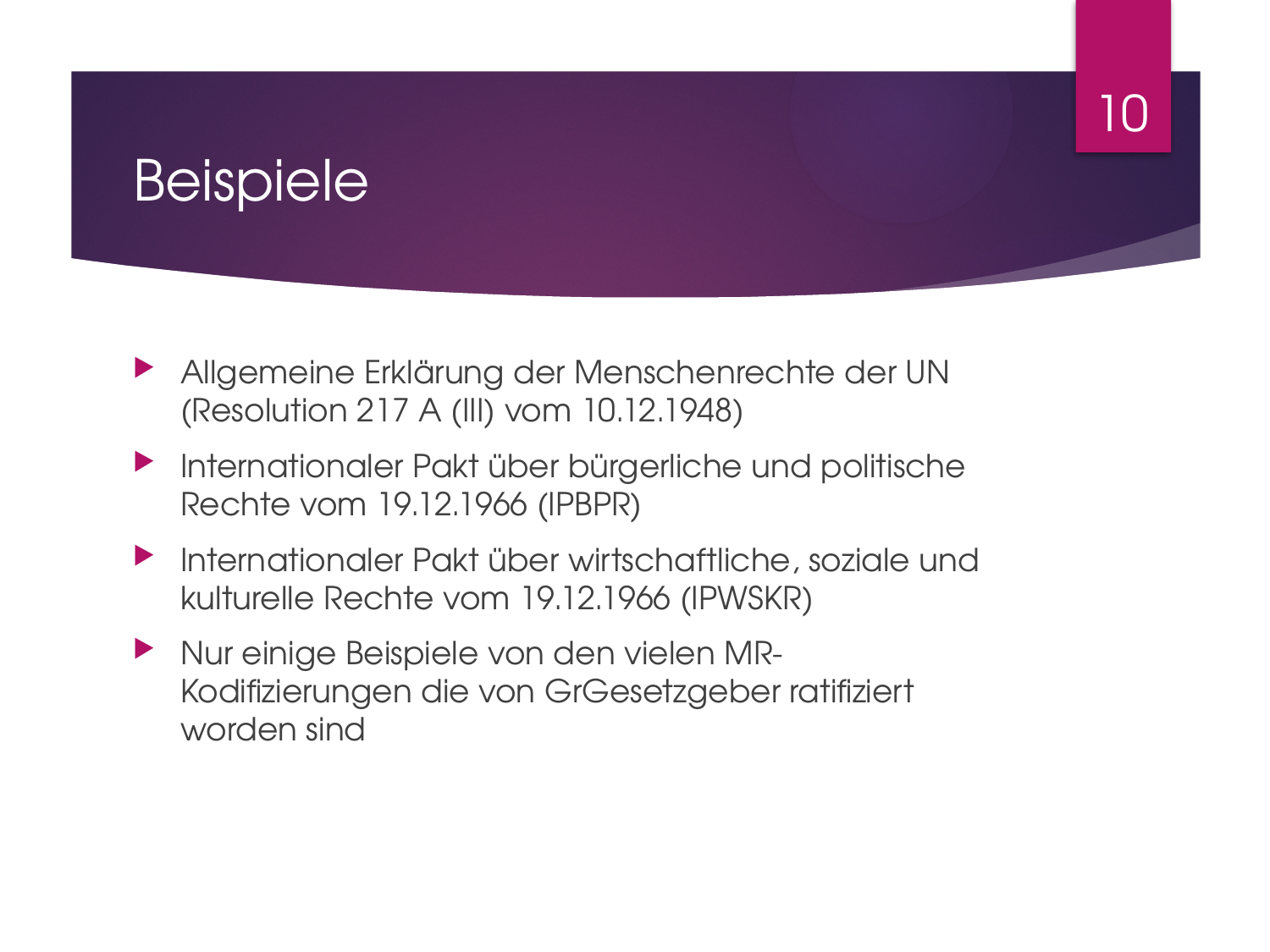

10
# Beispiele
Allgemeine Erklärung der Menschenrechte der UN (Resolution 217 A (III) vom 10.12.1948)
Internationaler Pakt über bürgerliche und politische Rechte vom 19.12.1966 (IPBPR)
Internationaler Pakt über wirtschaftliche, soziale und kulturelle Rechte vom 19.12.1966 (IPWSKR)
Nur einige Beispiele von den vielen MR-Kodifizierungen die von GrGesetzgeber ratifiziert worden sind